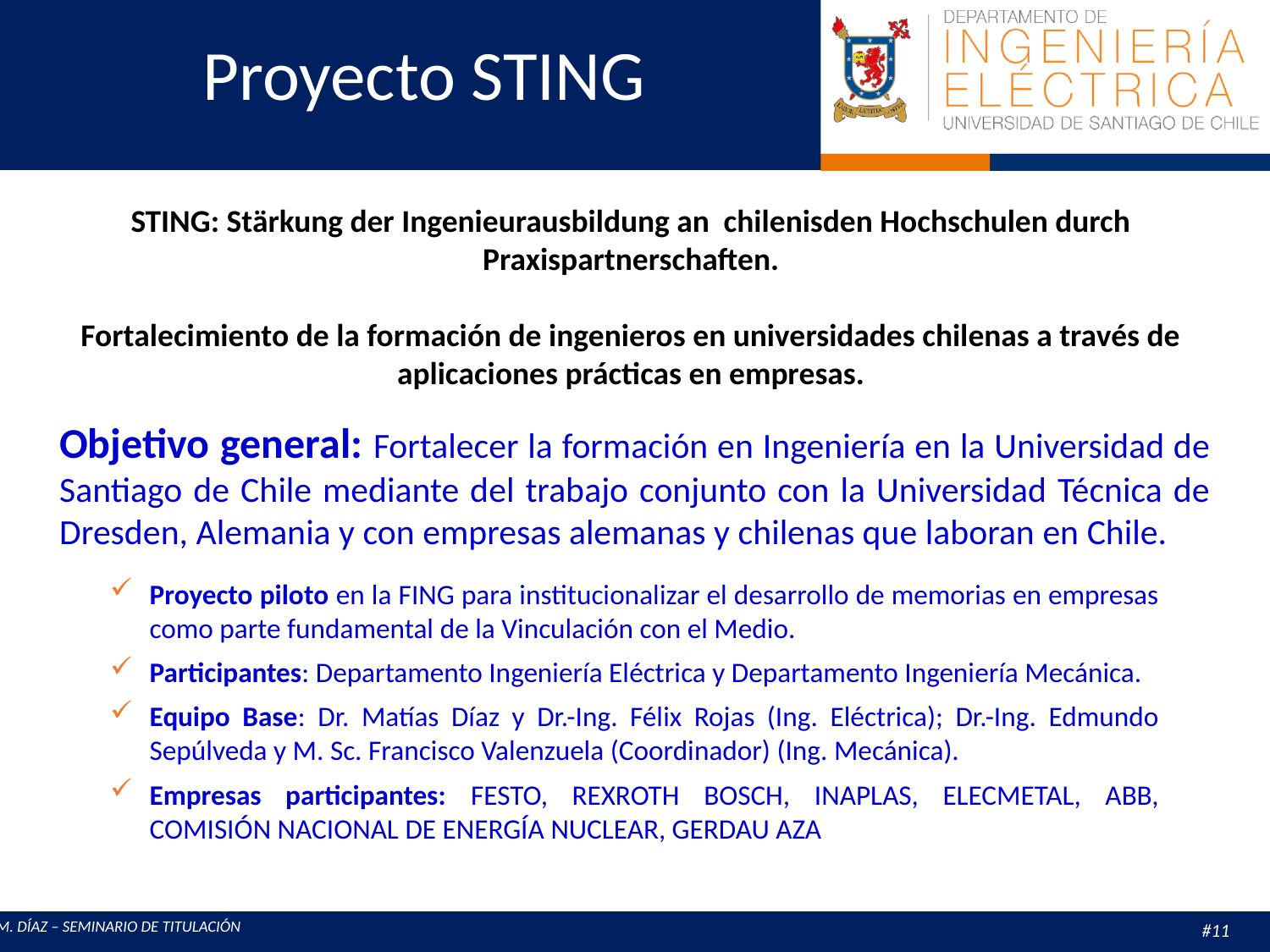

# Proyecto STING
STING: Stärkung der Ingenieurausbildung an  chilenisden Hochschulen durch Praxispartnerschaften.

Fortalecimiento de la formación de ingenieros en universidades chilenas a través de aplicaciones prácticas en empresas.
Objetivo general: Fortalecer la formación en Ingeniería en la Universidad de Santiago de Chile mediante del trabajo conjunto con la Universidad Técnica de Dresden, Alemania y con empresas alemanas y chilenas que laboran en Chile.
Proyecto piloto en la FING para institucionalizar el desarrollo de memorias en empresas como parte fundamental de la Vinculación con el Medio.
Participantes: Departamento Ingeniería Eléctrica y Departamento Ingeniería Mecánica.
Equipo Base: Dr. Matías Díaz y Dr.-Ing. Félix Rojas (Ing. Eléctrica); Dr.-Ing. Edmundo Sepúlveda y M. Sc. Francisco Valenzuela (Coordinador) (Ing. Mecánica).
Empresas participantes: FESTO, REXROTH BOSCH, INAPLAS, ELECMETAL, ABB, COMISIÓN NACIONAL DE ENERGÍA NUCLEAR, GERDAU AZA